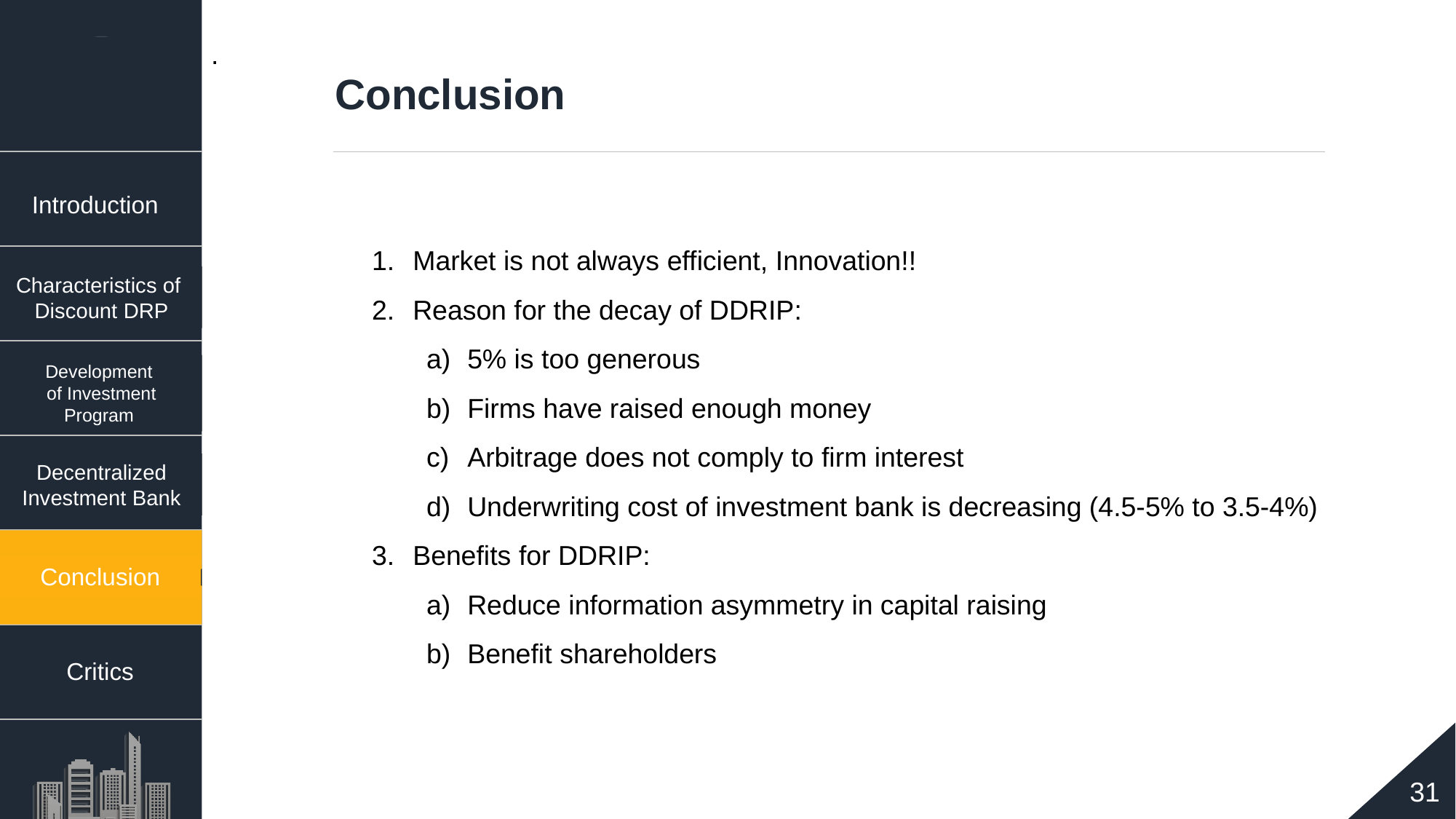

.

Conclusion
Introduction
Market is not always efficient, Innovation!!
Reason for the decay of DDRIP:
5% is too generous
Firms have raised enough money
Arbitrage does not comply to firm interest
Underwriting cost of investment bank is decreasing (4.5-5% to 3.5-4%)
Benefits for DDRIP:
Reduce information asymmetry in capital raising
Benefit shareholders

Characteristics of
Discount DRP
Development
of Investment Program
Decentralized Investment Bank
Conclusion
Critics